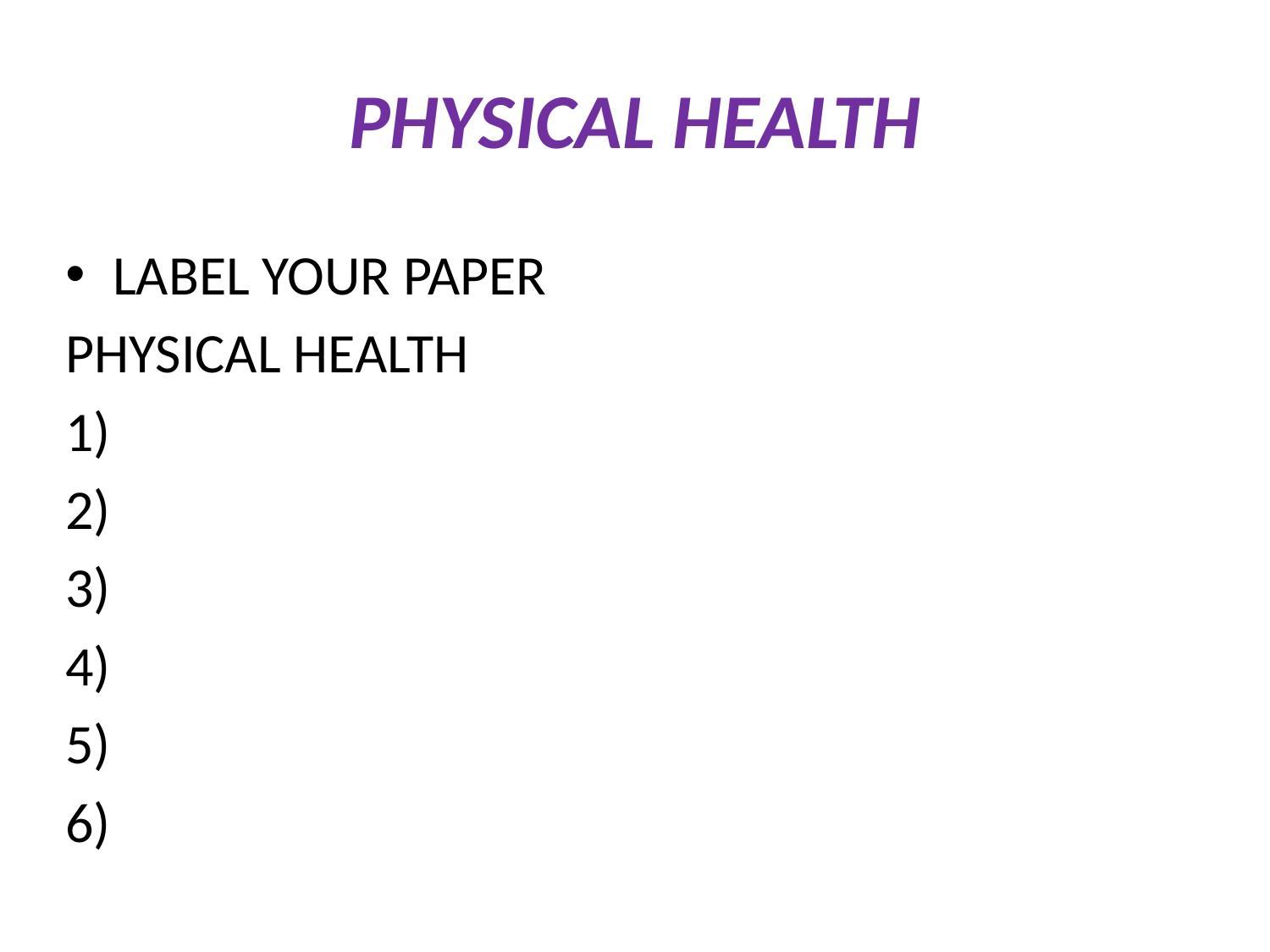

# PHYSICAL HEALTH
LABEL YOUR PAPER
PHYSICAL HEALTH
1)
2)
3)
4)
5)
6)